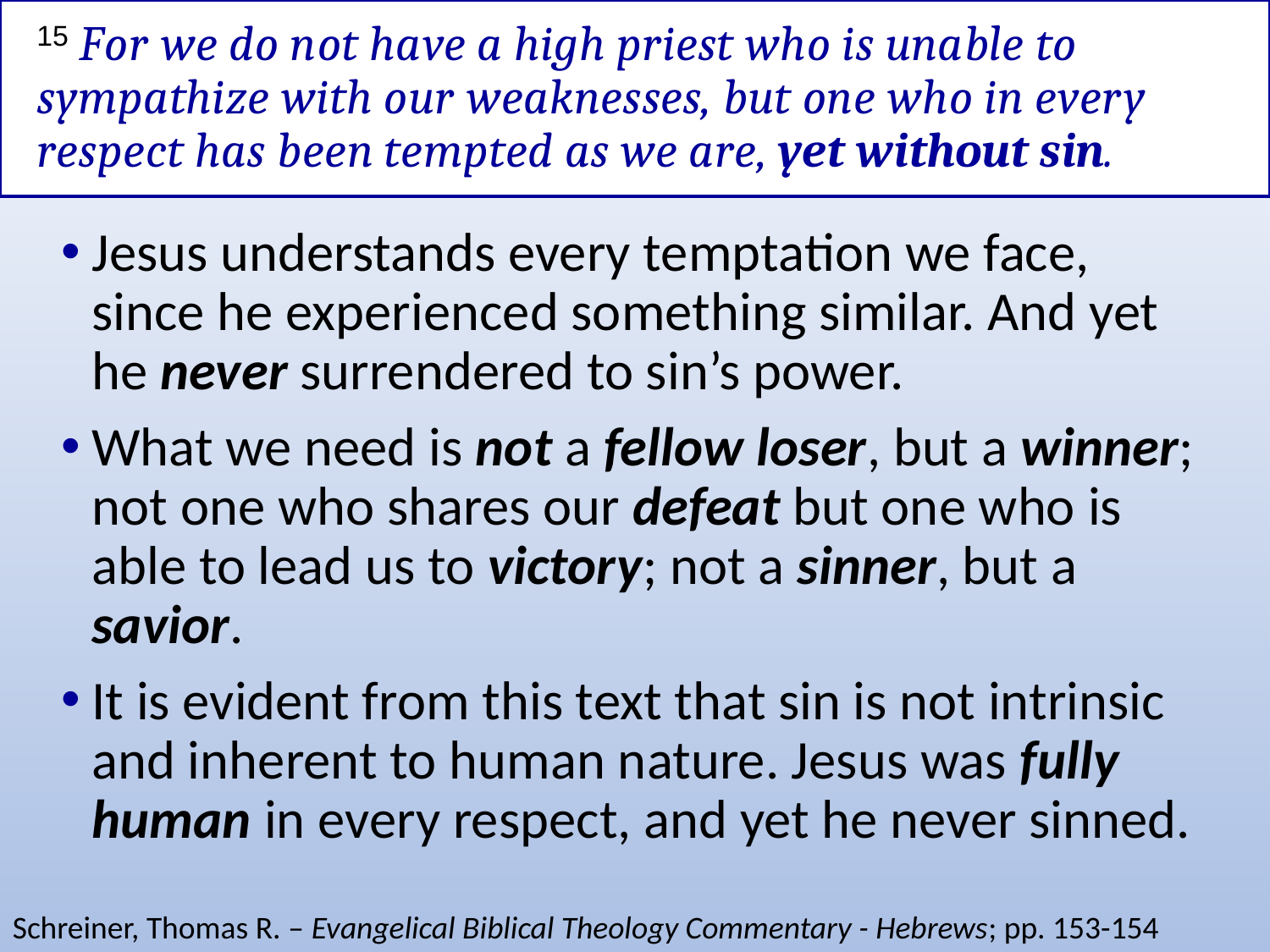

# 15 For we do not have a high priest who is unable to sympathize with our weaknesses, but one who in every respect has been tempted as we are, yet without sin.
Jesus understands every temptation we face, since he experienced something similar. And yet he never surrendered to sin’s power.
What we need is not a fellow loser, but a winner; not one who shares our defeat but one who is able to lead us to victory; not a sinner, but a savior.
It is evident from this text that sin is not intrinsic and inherent to human nature. Jesus was fully human in every respect, and yet he never sinned.
Schreiner, Thomas R. – Evangelical Biblical Theology Commentary - Hebrews; pp. 153-154